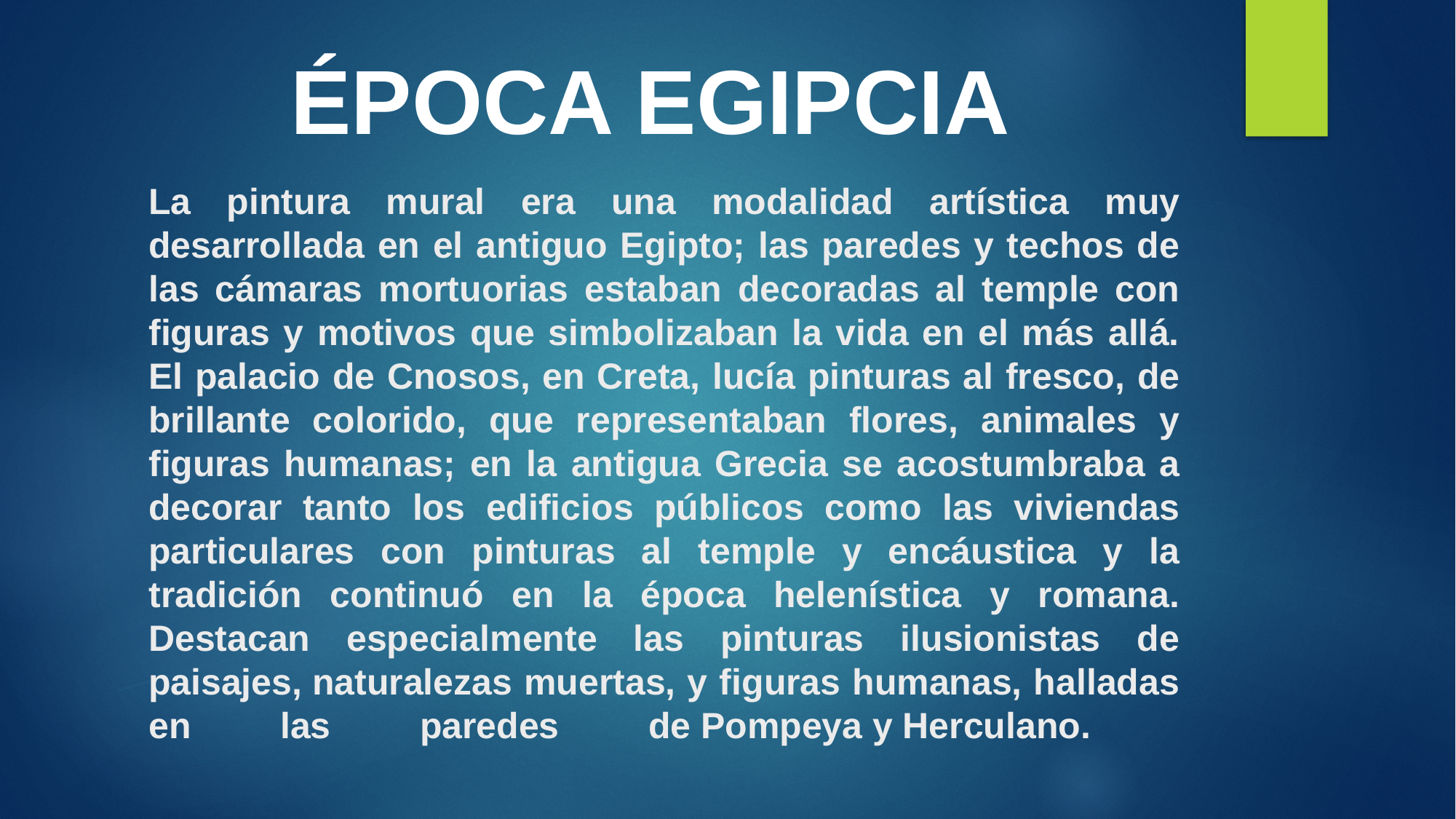

ÉPOCA EGIPCIA
# La pintura mural era una modalidad artística muy desarrollada en el antiguo Egipto; las paredes y techos de las cámaras mortuorias estaban decoradas al temple con figuras y motivos que simbolizaban la vida en el más allá. El palacio de Cnosos, en Creta, lucía pinturas al fresco, de brillante colorido, que representaban flores, animales y figuras humanas; en la antigua Grecia se acostumbraba a decorar tanto los edificios públicos como las viviendas particulares con pinturas al temple y encáustica y la tradición continuó en la época helenística y romana. Destacan especialmente las pinturas ilusionistas de paisajes, naturalezas muertas, y figuras humanas, halladas en las paredes de Pompeya y Herculano.